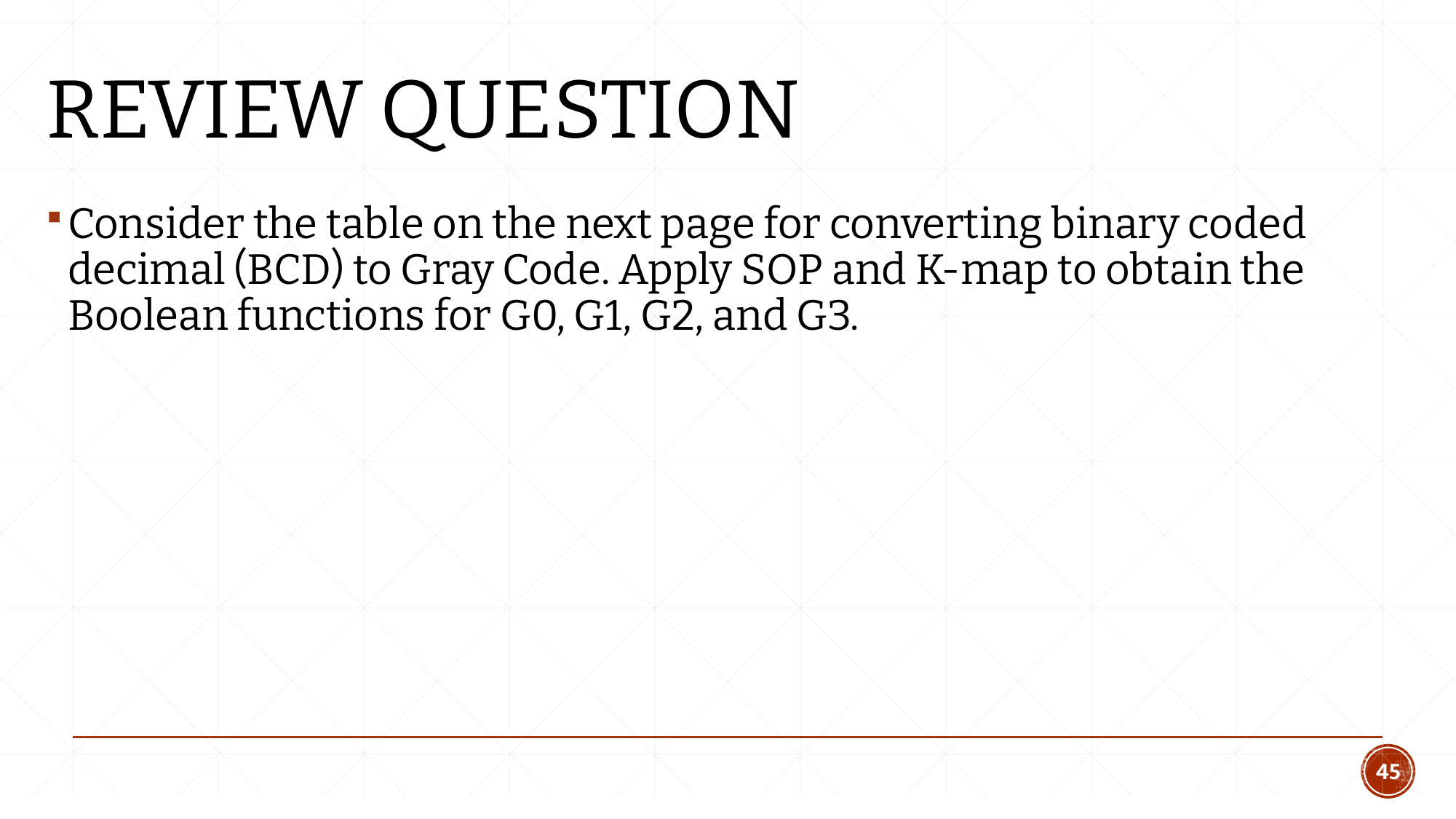

# Review question
Consider the table on the next page for converting binary coded decimal (BCD) to Gray Code. Apply SOP and K-map to obtain the Boolean functions for G0, G1, G2, and G3.

45